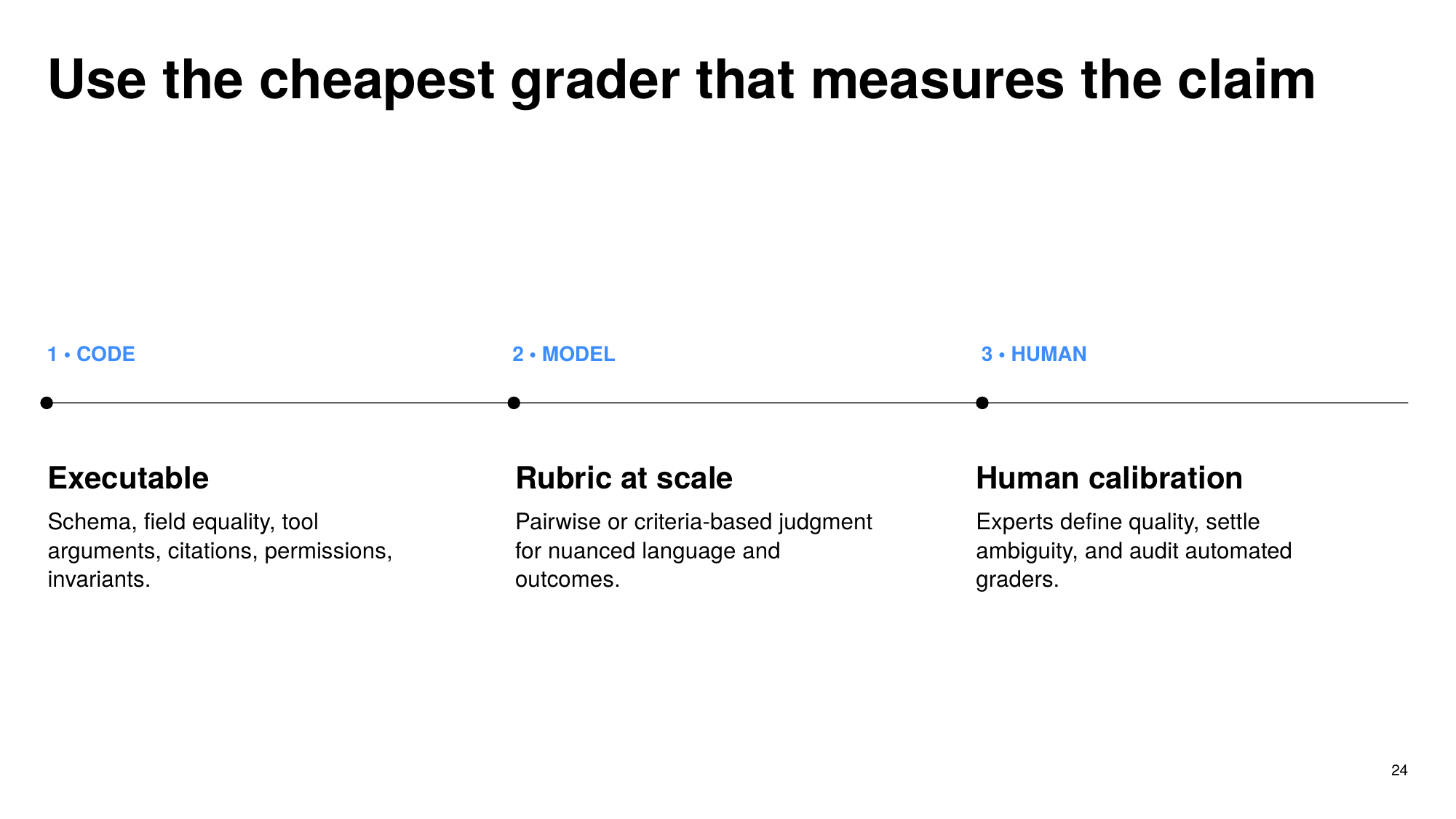

Use the cheapest grader that measures the claim
1 • CODE
2 • MODEL
3 • HUMAN

Executable
Schema, field equality, tool arguments, citations, permissions, invariants.
Rubric at scale
Pairwise or criteria-based judgment for nuanced language and outcomes.
Human calibration
Experts define quality, settle ambiguity, and audit automated graders.
24